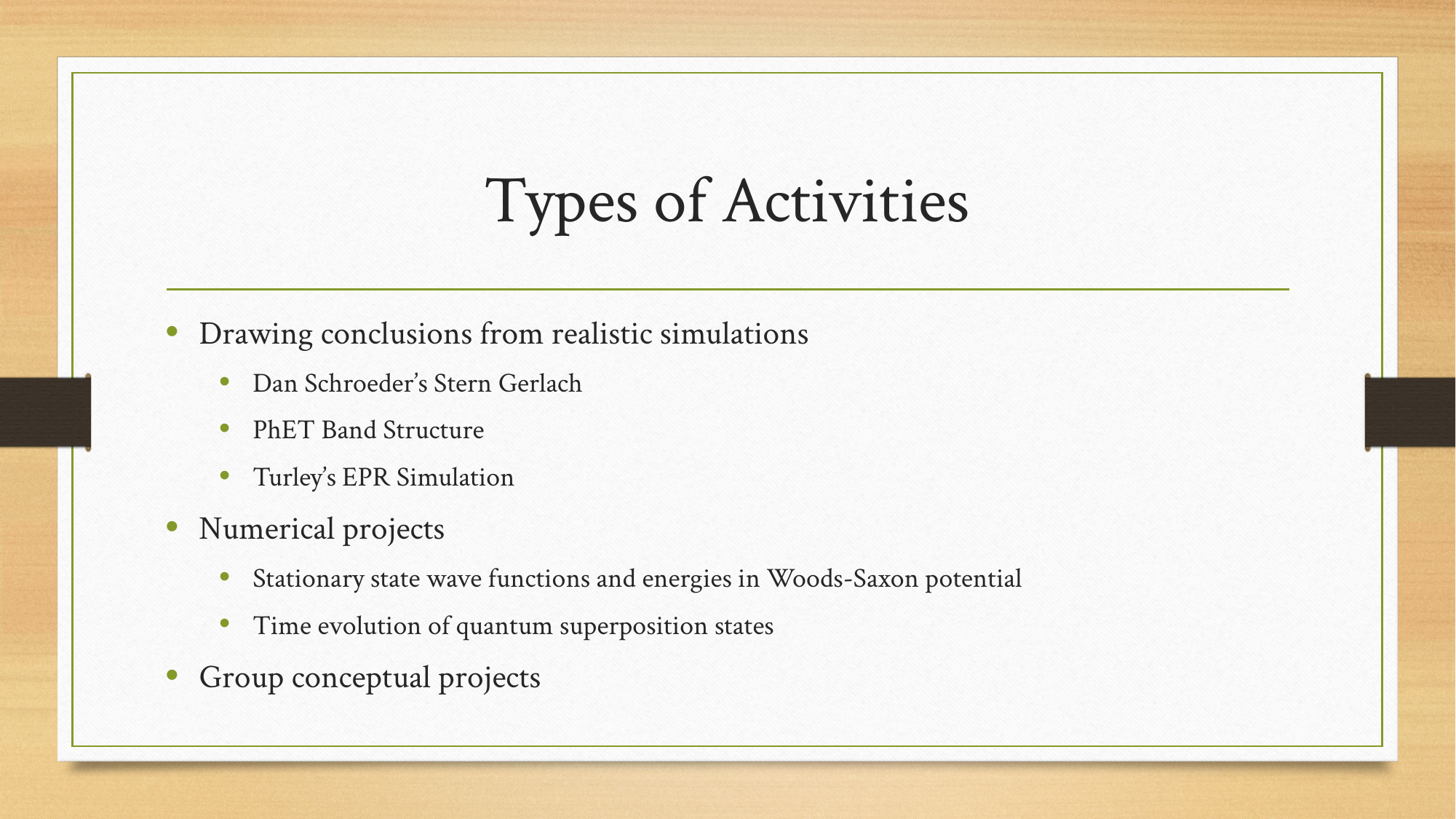

# Types of Activities
Drawing conclusions from realistic simulations
Dan Schroeder’s Stern Gerlach
PhET Band Structure
Turley’s EPR Simulation
Numerical projects
Stationary state wave functions and energies in Woods-Saxon potential
Time evolution of quantum superposition states
Group conceptual projects